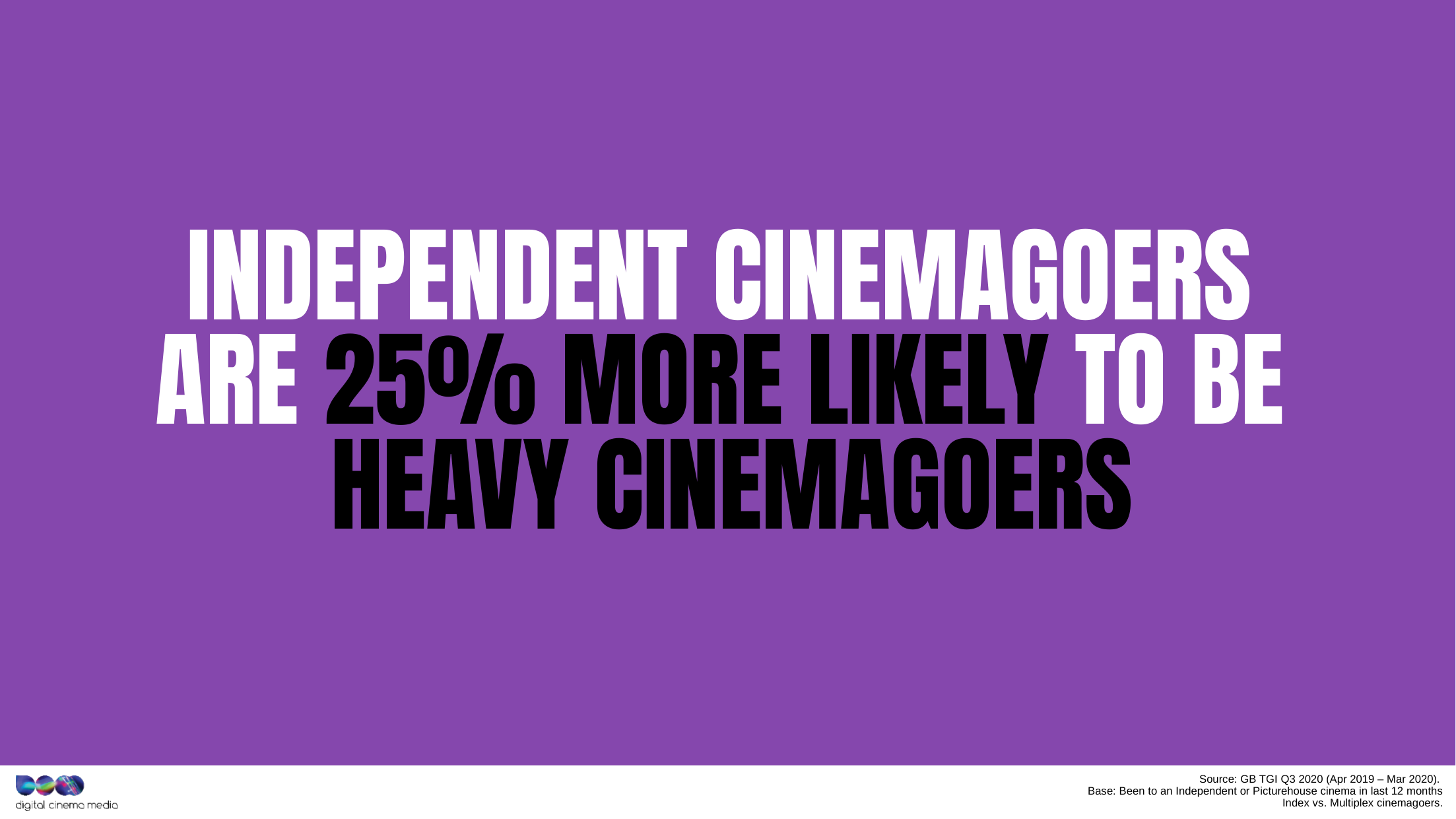

INDEPENDENT CINEMAGOERS
ARE 25% MORE LIKELY TO BE
HEAVY CINEMAGOERS
Source: GB TGI Q3 2020 (Apr 2019 – Mar 2020).
Base: Been to an Independent or Picturehouse cinema in last 12 months
Index vs. Multiplex cinemagoers.